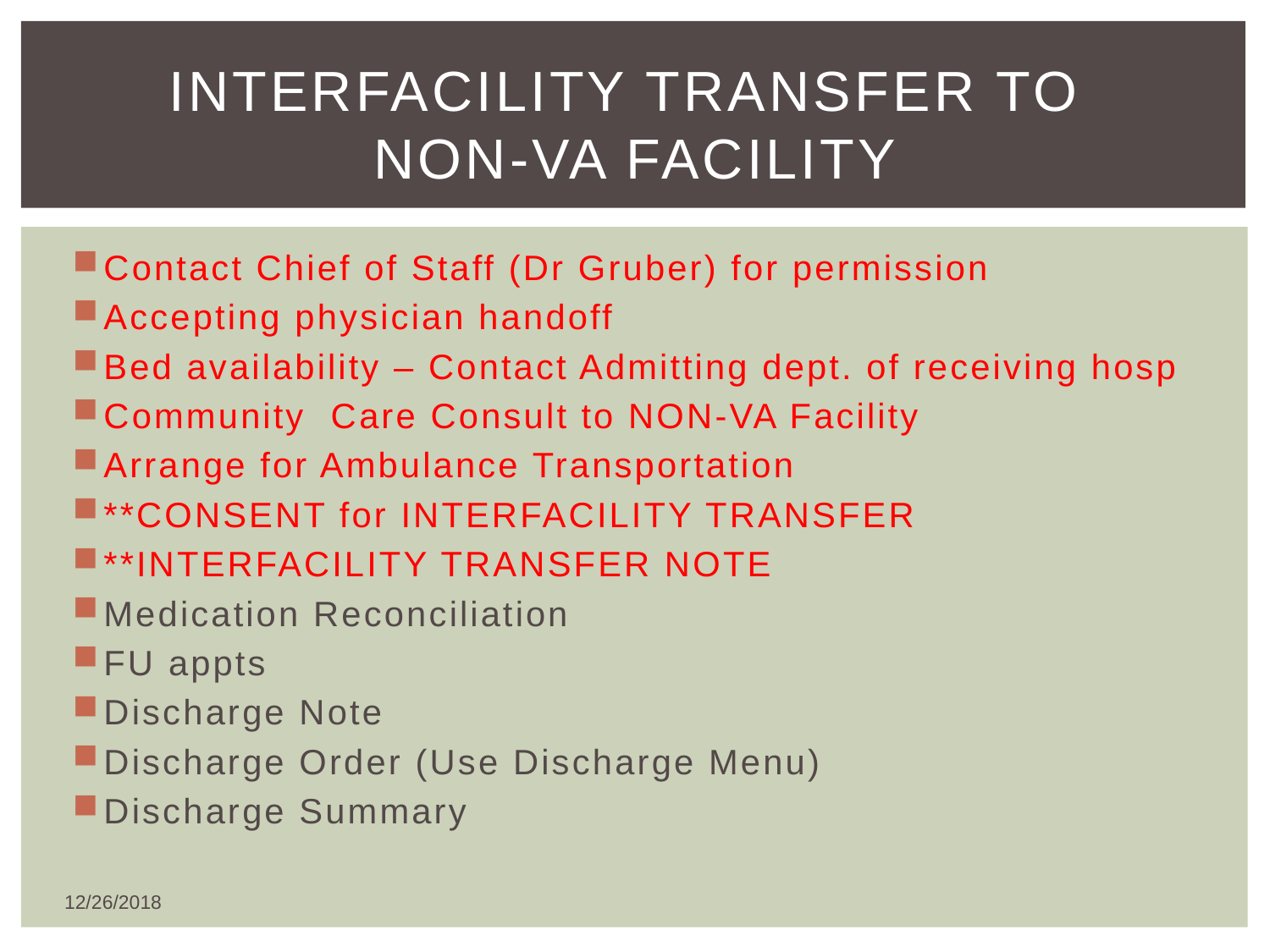

# Interfacility transfer to Non-Va facility
Contact Chief of Staff (Dr Gruber) for permission
Accepting physician handoff
Bed availability – Contact Admitting dept. of receiving hosp
Community  Care Consult to NON-VA Facility
Arrange for Ambulance Transportation
**CONSENT for INTERFACILITY TRANSFER
**INTERFACILITY TRANSFER NOTE
Medication Reconciliation
FU appts
Discharge Note
Discharge Order (Use Discharge Menu)
Discharge Summary

12/26/2018